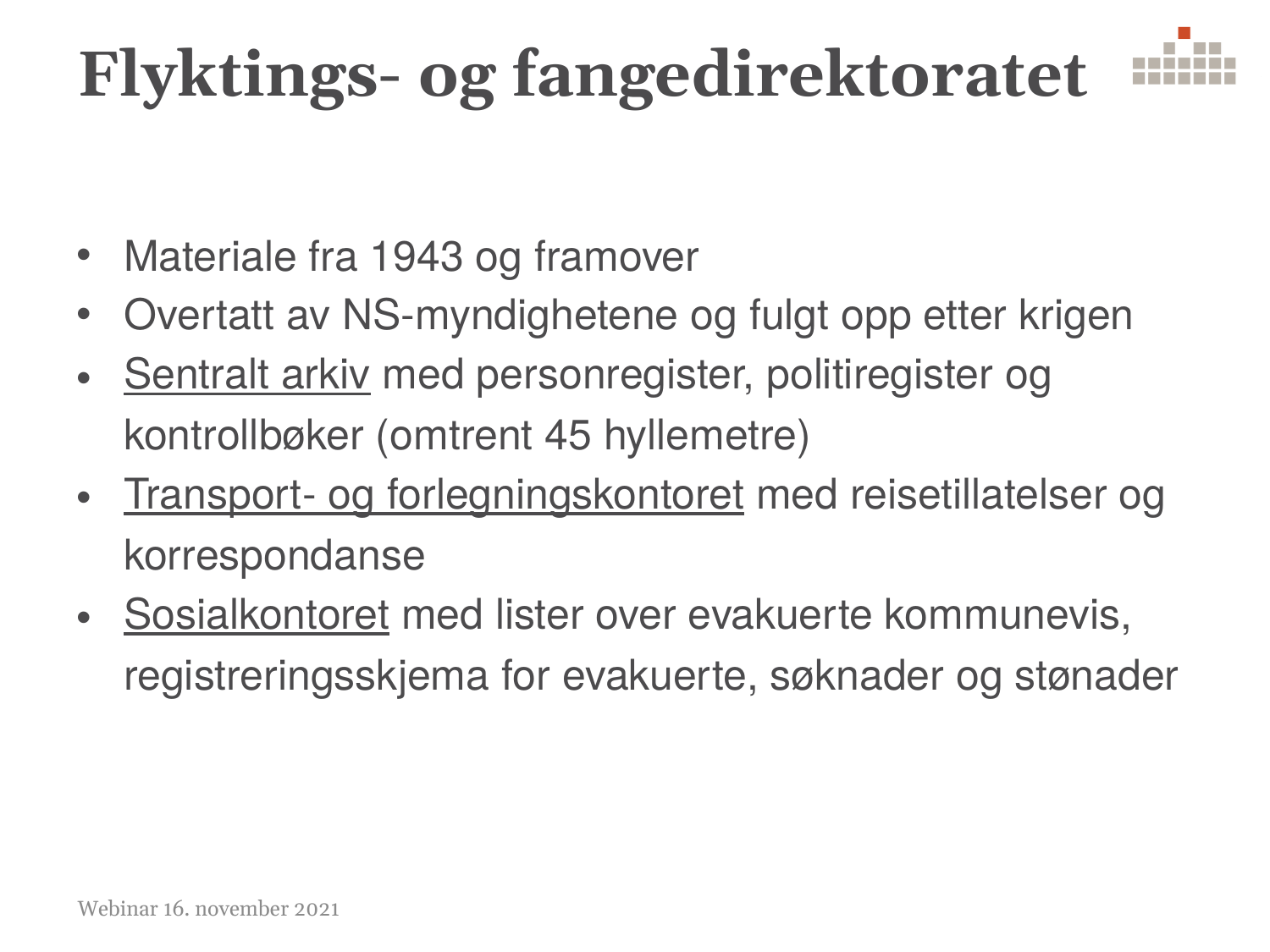

# Flyktings- og fangedirektoratet
Materiale fra 1943 og framover
Overtatt av NS-myndighetene og fulgt opp etter krigen
Sentralt arkiv med personregister, politiregister og kontrollbøker (omtrent 45 hyllemetre)
Transport- og forlegningskontoret med reisetillatelser og korrespondanse
Sosialkontoret med lister over evakuerte kommunevis, registreringsskjema for evakuerte, søknader og stønader
Webinar 16. november 2021